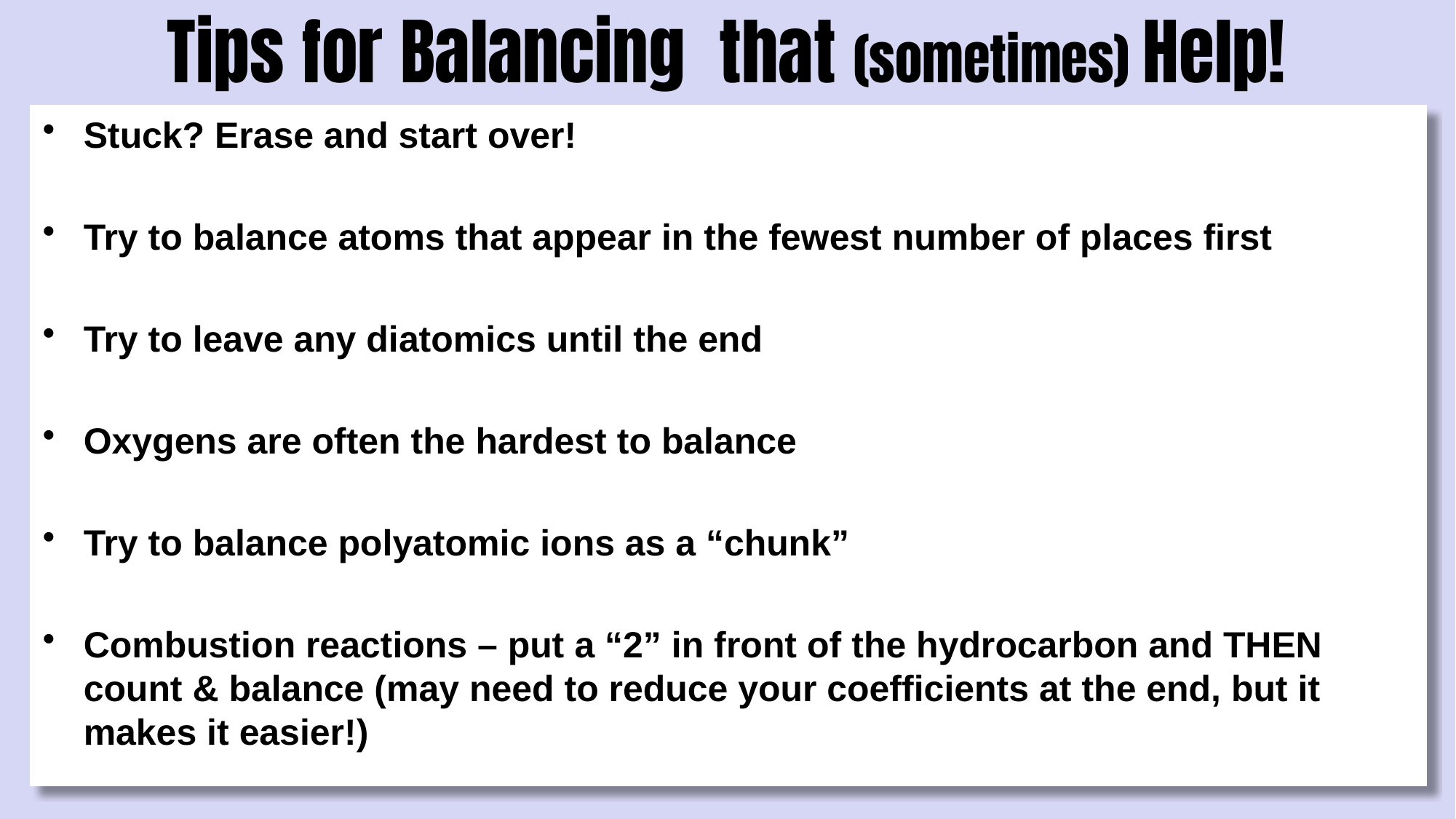

# Tips for Balancing  that (sometimes) Help!
Stuck? Erase and start over!

Try to balance atoms that appear in the fewest number of places first

Try to leave any diatomics until the end

Oxygens are often the hardest to balance

Try to balance polyatomic ions as a “chunk”

Combustion reactions – put a “2” in front of the hydrocarbon and THEN count & balance (may need to reduce your coefficients at the end, but it makes it easier!)